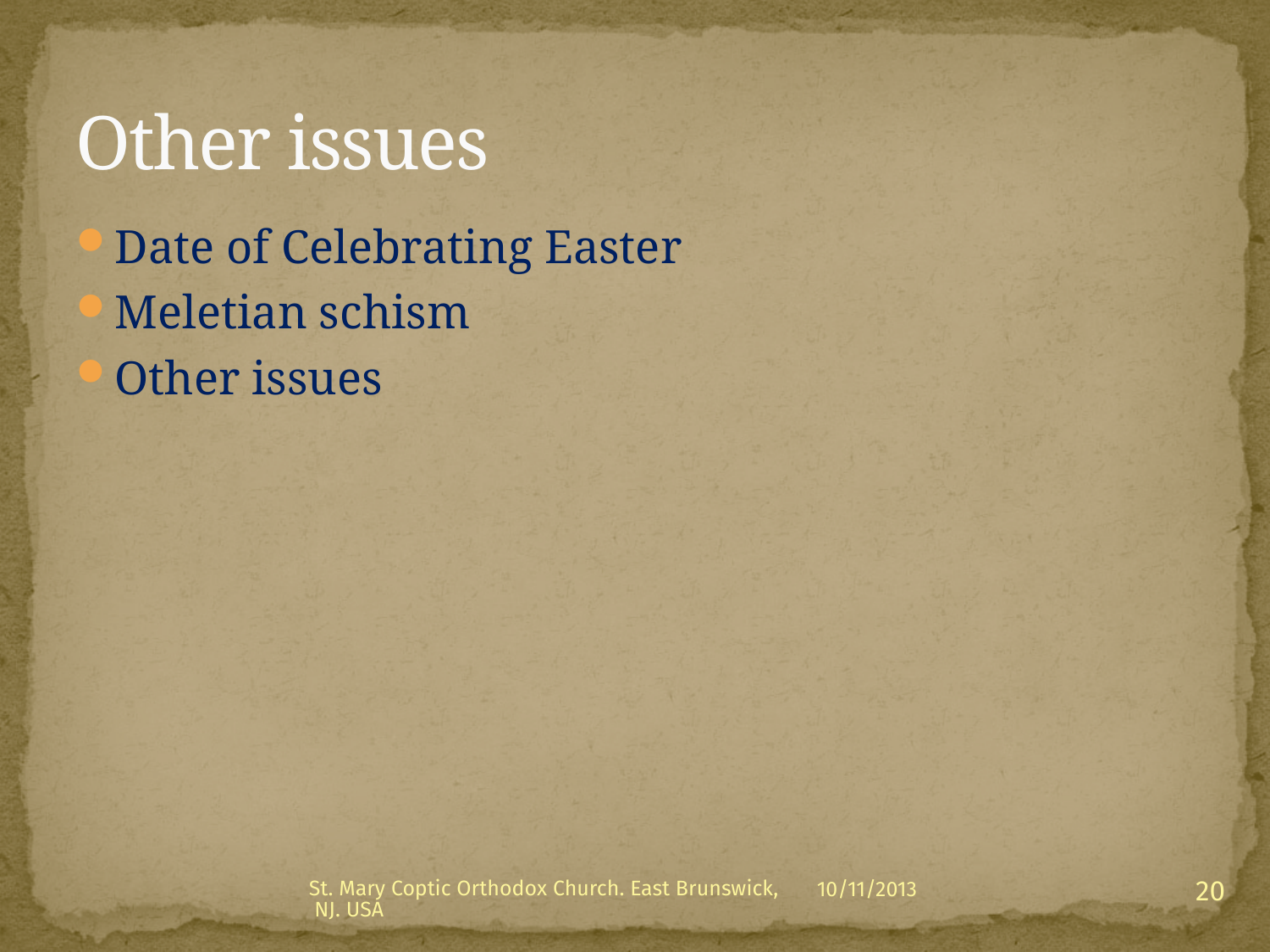

# Other issues
Date of Celebrating Easter
Meletian schism
Other issues

20
St. Mary Coptic Orthodox Church. East Brunswick, NJ. USA
10/11/2013